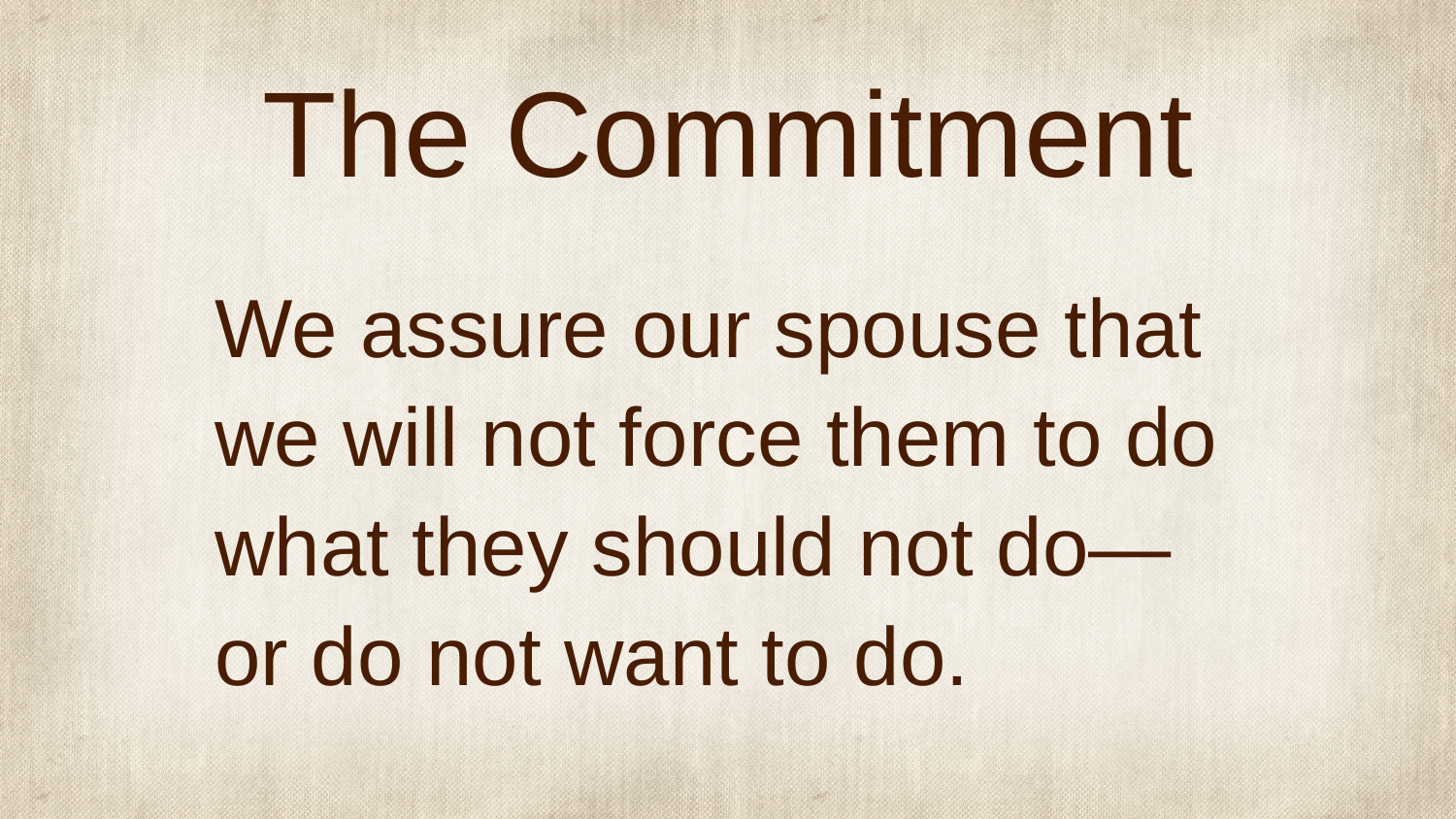

# The Commitment
We assure our spouse that we will not force them to do what they should not do—or do not want to do.